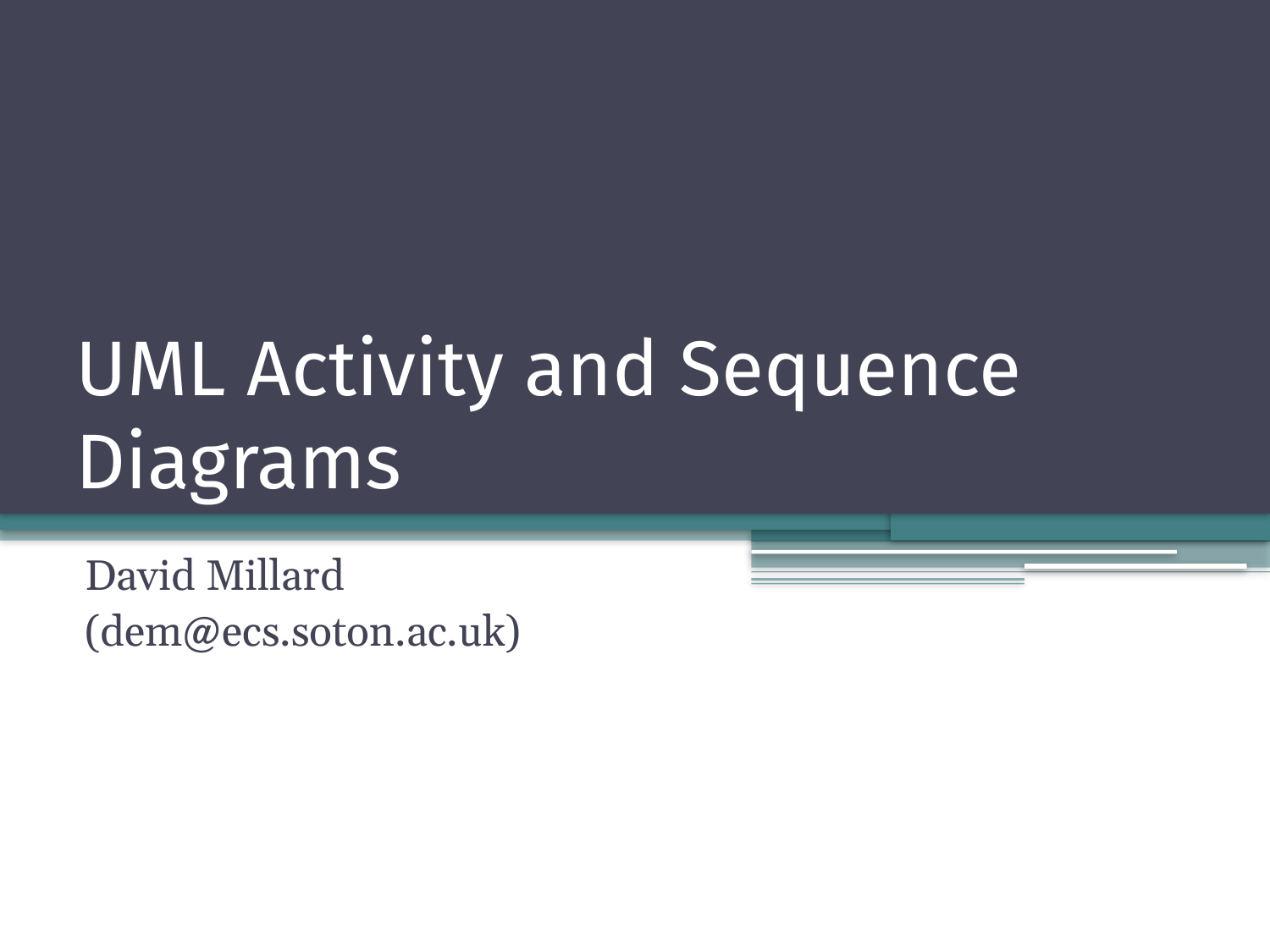

# UML Activity and Sequence Diagrams
David Millard
(dem@ecs.soton.ac.uk)